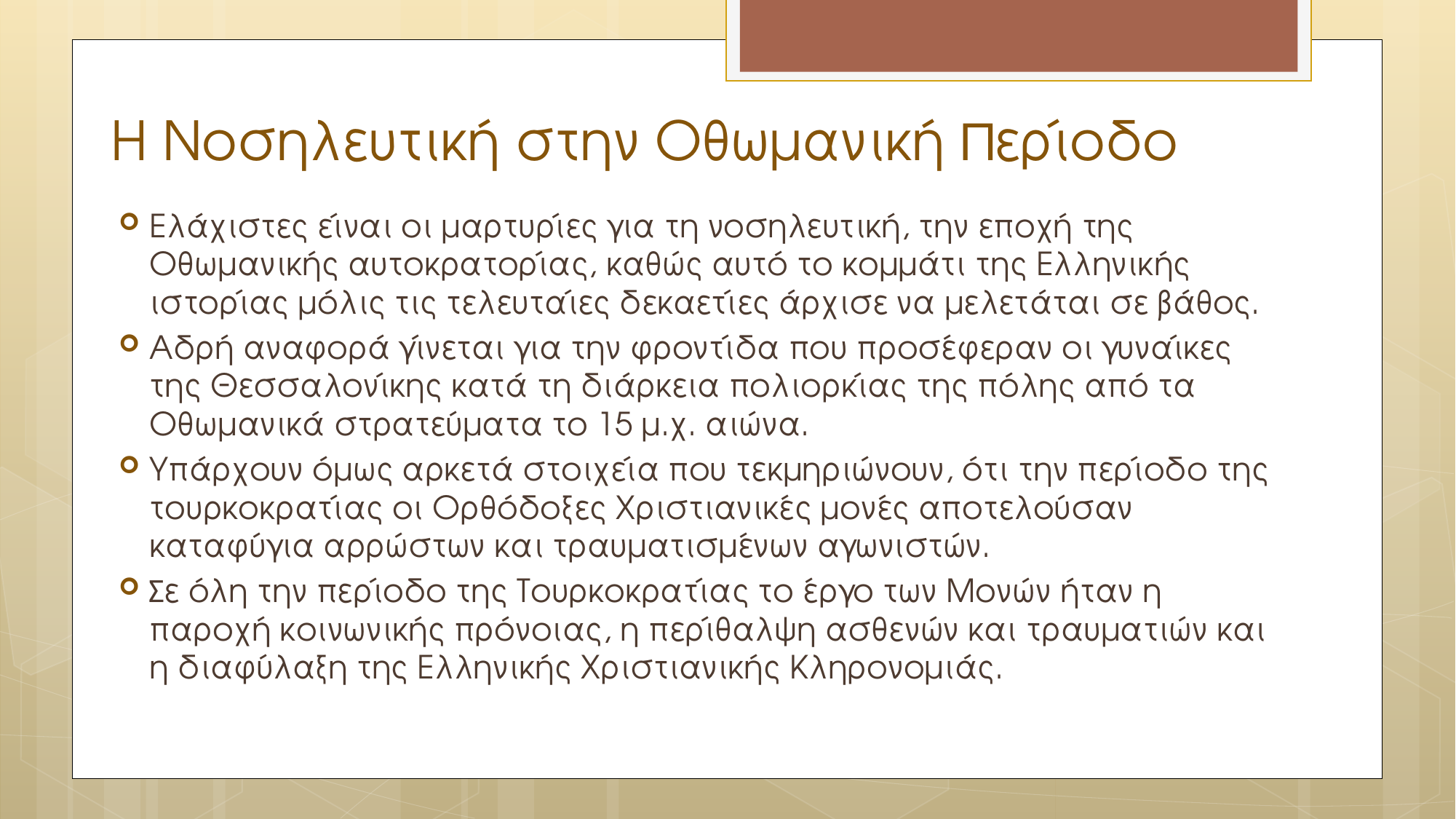

# Η Νοσηλευτική στην Οθωμανική Περίοδο
Ελάχιστες είναι οι μαρτυρίες για τη νοσηλευτική, την εποχή της Οθωμανικής αυτοκρατορίας, καθώς αυτό το κομμάτι της Ελληνικής ιστορίας μόλις τις τελευταίες δεκαετίες άρχισε να μελετάται σε βάθος.
Αδρή αναφορά γίνεται για την φροντίδα που προσέφεραν οι γυναίκες της Θεσσαλονίκης κατά τη διάρκεια πολιορκίας της πόλης από τα Οθωμανικά στρατεύματα το 15 μ.χ. αιώνα.
Υπάρχουν όμως αρκετά στοιχεία που τεκμηριώνουν, ότι την περίοδο της τουρκοκρατίας οι Ορθόδοξες Χριστιανικές μονές αποτελούσαν καταφύγια αρρώστων και τραυματισμένων αγωνιστών.
Σε όλη την περίοδο της Τουρκοκρατίας το έργο των Μονών ήταν η παροχή κοινωνικής πρόνοιας, η περίθαλψη ασθενών και τραυματιών και η διαφύλαξη της Ελληνικής Χριστιανικής Κληρονομιάς.